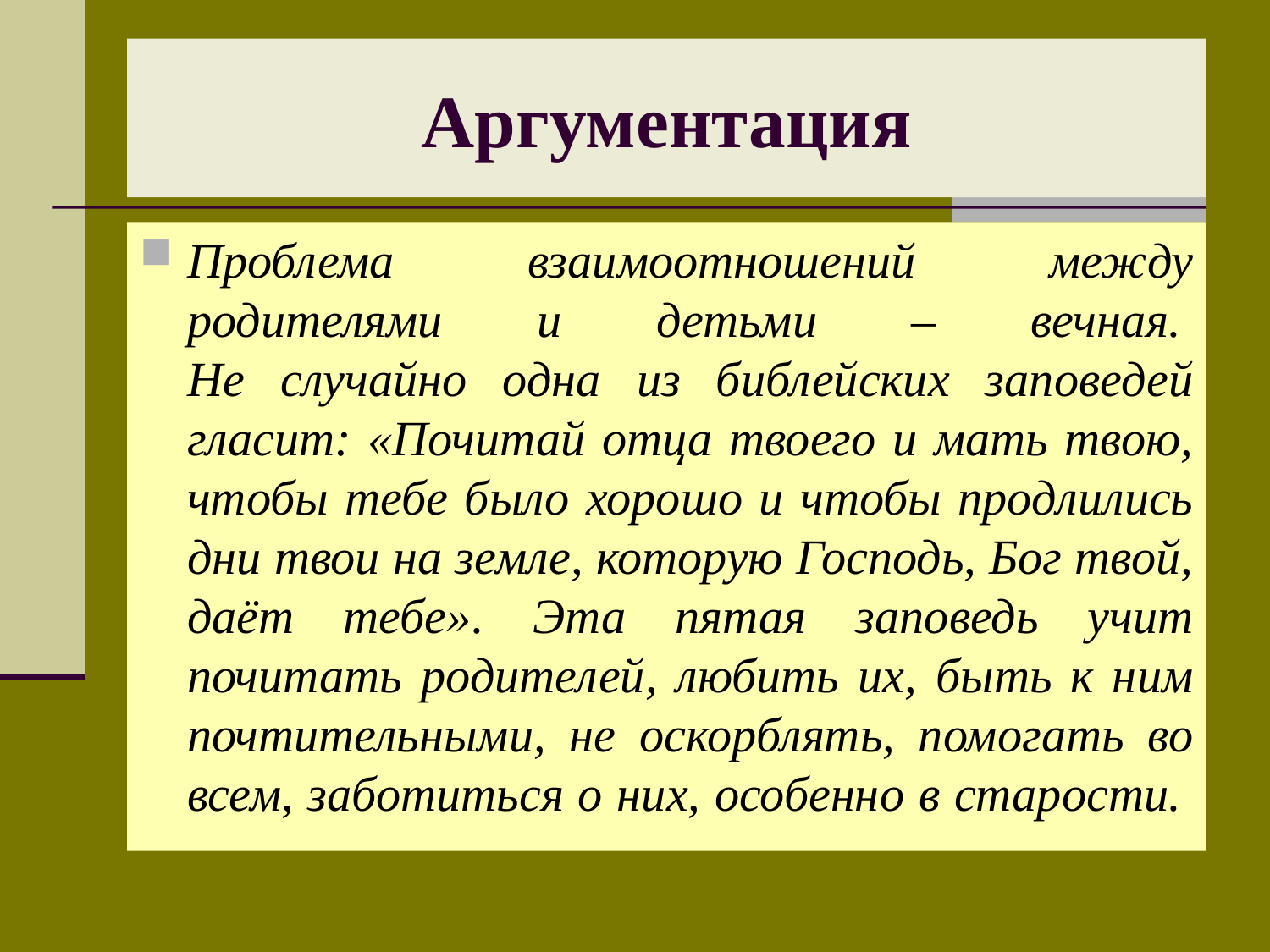

# Аргументация
Проблема взаимоотношений между родителями и детьми – вечная. 
Не случайно одна из библейских заповедей гласит: «Почитай отца твоего и мать твою, чтобы тебе было хорошо и чтобы продлились дни твои на земле, которую Господь, Бог твой, даёт тебе». Эта пятая заповедь учит почитать родителей, любить их, быть к ним почтительными, не оскорблять, помогать во всем, заботиться о них, особенно в старости.